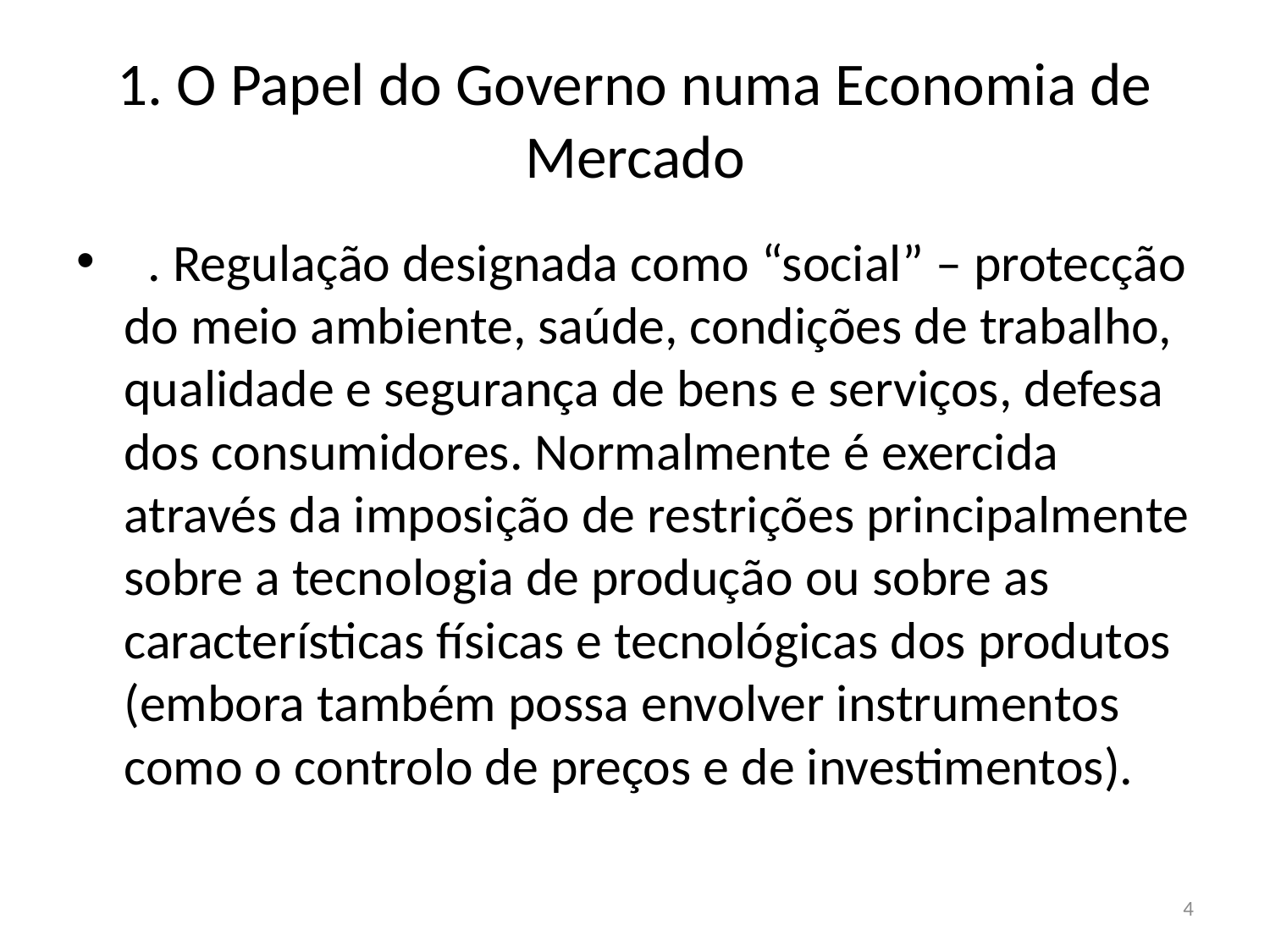

# 1. O Papel do Governo numa Economia de Mercado
  . Regulação designada como “social” – protecção do meio ambiente, saúde, condições de trabalho, qualidade e segurança de bens e serviços, defesa dos consumidores. Normalmente é exercida através da imposição de restrições principalmente sobre a tecnologia de produção ou sobre as características físicas e tecnológicas dos produtos (embora também possa envolver instrumentos como o controlo de preços e de investimentos).
4